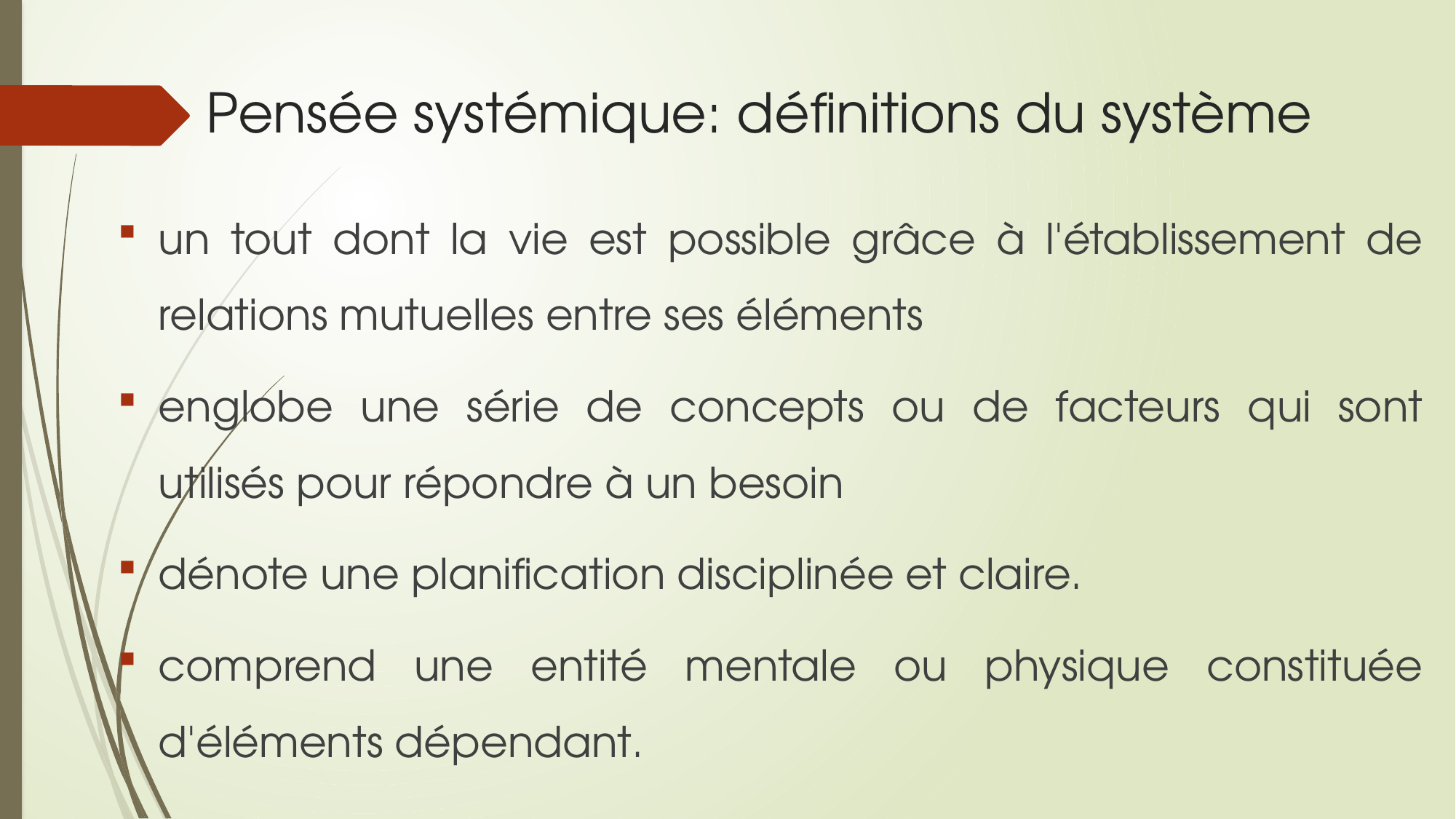

# Pensée systémique: définitions du système
un tout dont la vie est possible grâce à l'établissement de relations mutuelles entre ses éléments
englobe une série de concepts ou de facteurs qui sont utilisés pour répondre à un besoin
dénote une planification disciplinée et claire.
comprend une entité mentale ou physique constituée d'éléments dépendant.